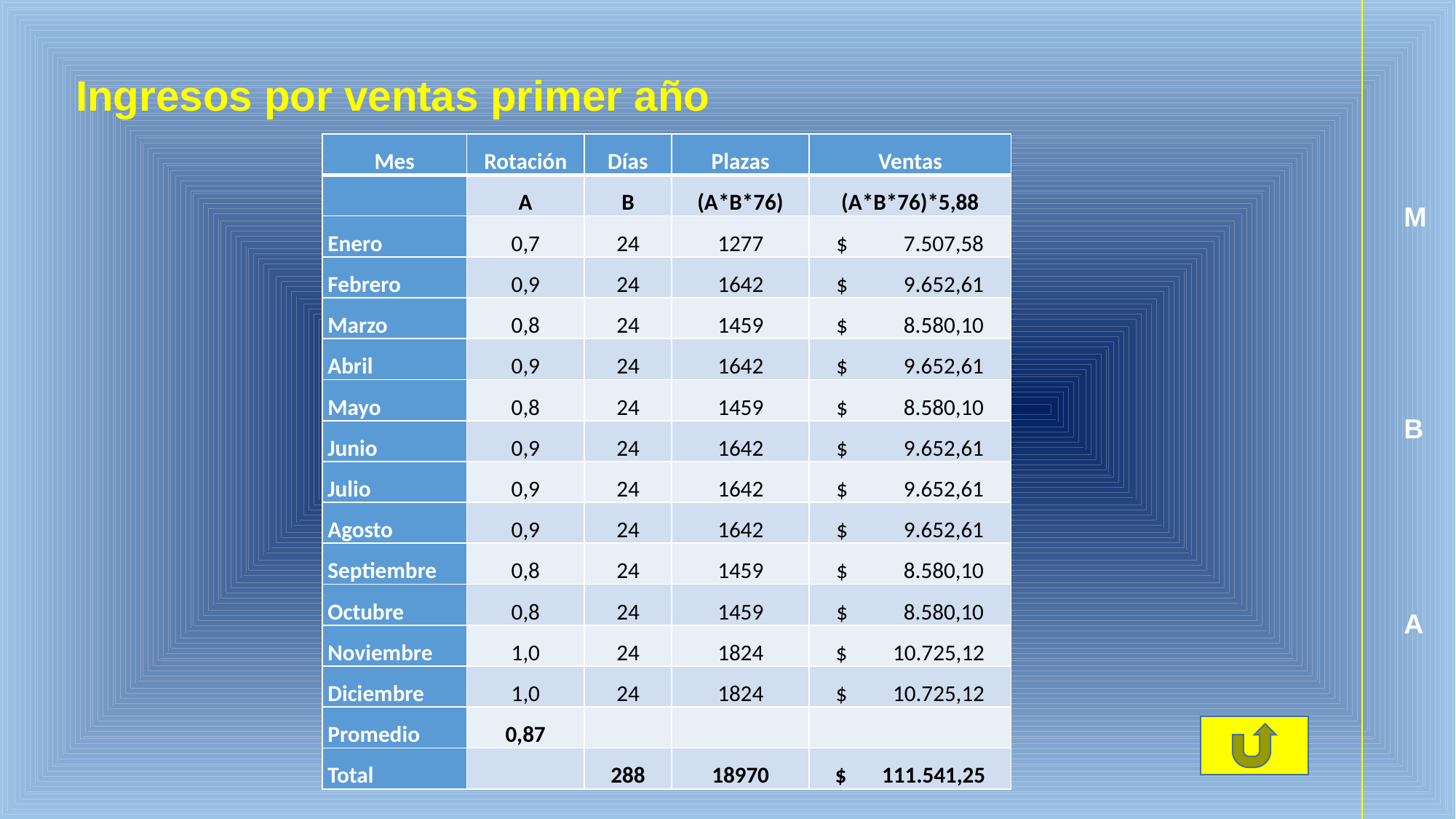

Ingresos por ventas primer año
| Mes | Rotación | Días | Plazas | Ventas |
| --- | --- | --- | --- | --- |
|  | A | B | (A\*B\*76) | (A\*B\*76)\*5,88 |
| Enero | 0,7 | 24 | 1277 | $ 7.507,58 |
| Febrero | 0,9 | 24 | 1642 | $ 9.652,61 |
| Marzo | 0,8 | 24 | 1459 | $ 8.580,10 |
| Abril | 0,9 | 24 | 1642 | $ 9.652,61 |
| Mayo | 0,8 | 24 | 1459 | $ 8.580,10 |
| Junio | 0,9 | 24 | 1642 | $ 9.652,61 |
| Julio | 0,9 | 24 | 1642 | $ 9.652,61 |
| Agosto | 0,9 | 24 | 1642 | $ 9.652,61 |
| Septiembre | 0,8 | 24 | 1459 | $ 8.580,10 |
| Octubre | 0,8 | 24 | 1459 | $ 8.580,10 |
| Noviembre | 1,0 | 24 | 1824 | $ 10.725,12 |
| Diciembre | 1,0 | 24 | 1824 | $ 10.725,12 |
| Promedio | 0,87 |  |  |  |
| Total |  | 288 | 18970 | $ 111.541,25 |
M
B
A